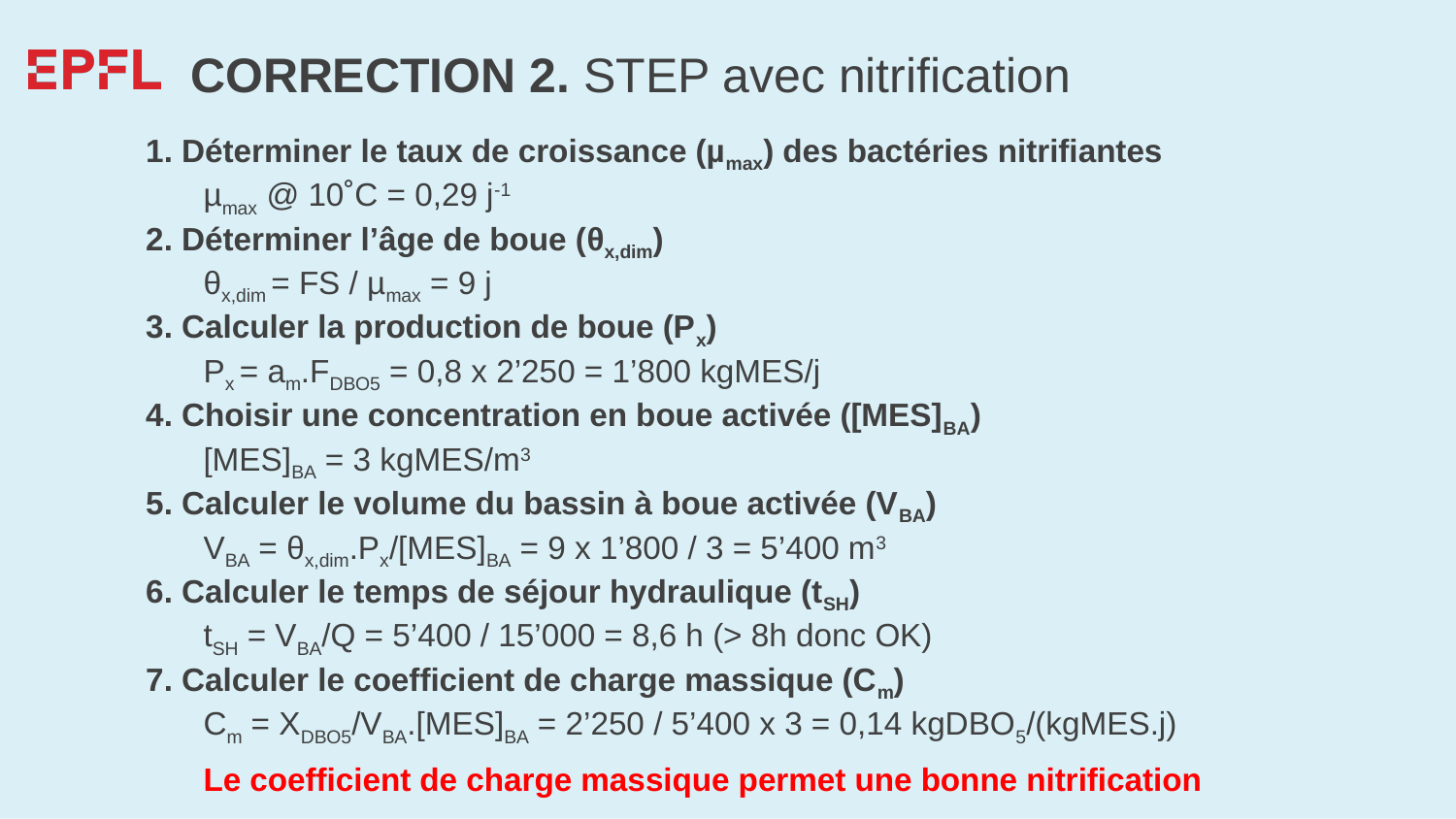

# CORRECTION 2. STEP avec nitrification
1. Déterminer le taux de croissance (µmax) des bactéries nitrifiantes
µmax @ 10˚C = 0,29 j-1
2. Déterminer l’âge de boue (θx,dim)
θx,dim = FS / µmax = 9 j
3. Calculer la production de boue (Px)
Px = am.FDBO5 = 0,8 x 2’250 = 1’800 kgMES/j
4. Choisir une concentration en boue activée ([MES]BA)
[MES]BA = 3 kgMES/m3
5. Calculer le volume du bassin à boue activée (VBA)
VBA = θx,dim.Px/[MES]BA = 9 x 1’800 / 3 = 5’400 m3
6. Calculer le temps de séjour hydraulique (tSH)
tSH = VBA/Q = 5’400 / 15’000 = 8,6 h (> 8h donc OK)
7. Calculer le coefficient de charge massique (Cm)
Cm = XDBO5/VBA.[MES]BA = 2’250 / 5’400 x 3 = 0,14 kgDBO5/(kgMES.j)
Le coefficient de charge massique permet une bonne nitrification